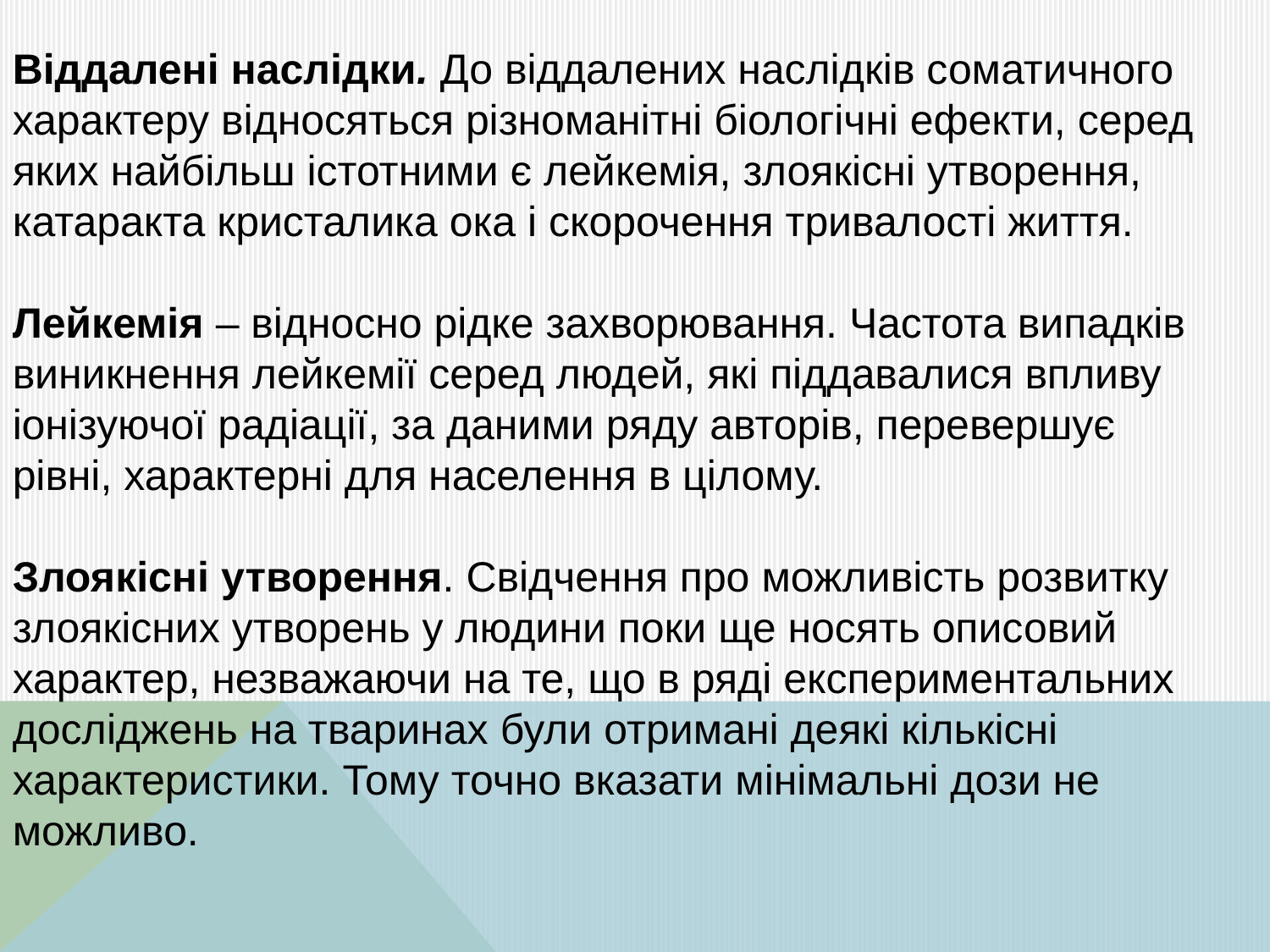

Віддалені наслідки. До віддалених наслідків соматичного характеру відносяться різноманітні біологічні ефекти, серед яких найбільш істотними є лейкемія, злоякісні утворення, катаракта кристалика ока і скорочення тривалості життя.

Лейкемія – відносно рідке захворювання. Частота випадків виникнення лейкемії серед людей, які піддавалися впливу іонізуючої радіації, за даними ряду авторів, перевершує рівні, характерні для населення в цілому.

Злоякісні утворення. Свідчення про можливість розвитку злоякісних утворень у людини поки ще носять описовий характер, незважаючи на те, що в ряді експериментальних досліджень на тваринах були отримані деякі кількісні характеристики. Тому точно вказати мінімальні дози не можливо.